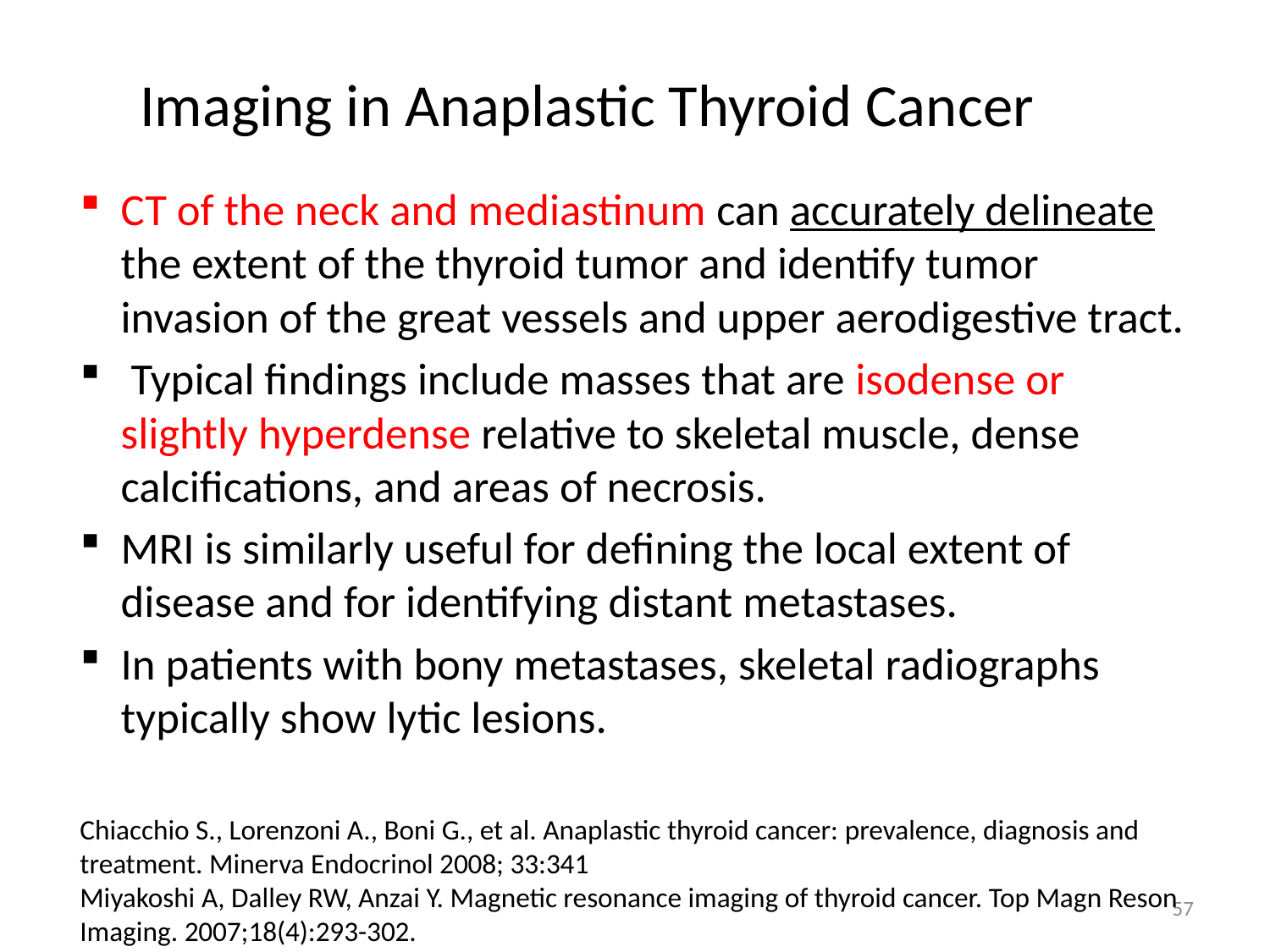

Imaging in Anaplastic Thyroid Cancer
CT of the neck and mediastinum can accurately delineate the extent of the thyroid tumor and identify tumor invasion of the great vessels and upper aerodigestive tract.
 Typical findings include masses that are isodense or slightly hyperdense relative to skeletal muscle, dense calcifications, and areas of necrosis.
MRI is similarly useful for defining the local extent of disease and for identifying distant metastases.
In patients with bony metastases, skeletal radiographs typically show lytic lesions.

Chiacchio S., Lorenzoni A., Boni G., et al. Anaplastic thyroid cancer: prevalence, diagnosis and treatment. Minerva Endocrinol 2008; 33:341
Miyakoshi A, Dalley RW, Anzai Y. Magnetic resonance imaging of thyroid cancer. Top Magn Reson Imaging. 2007;18(4):293-302.

57